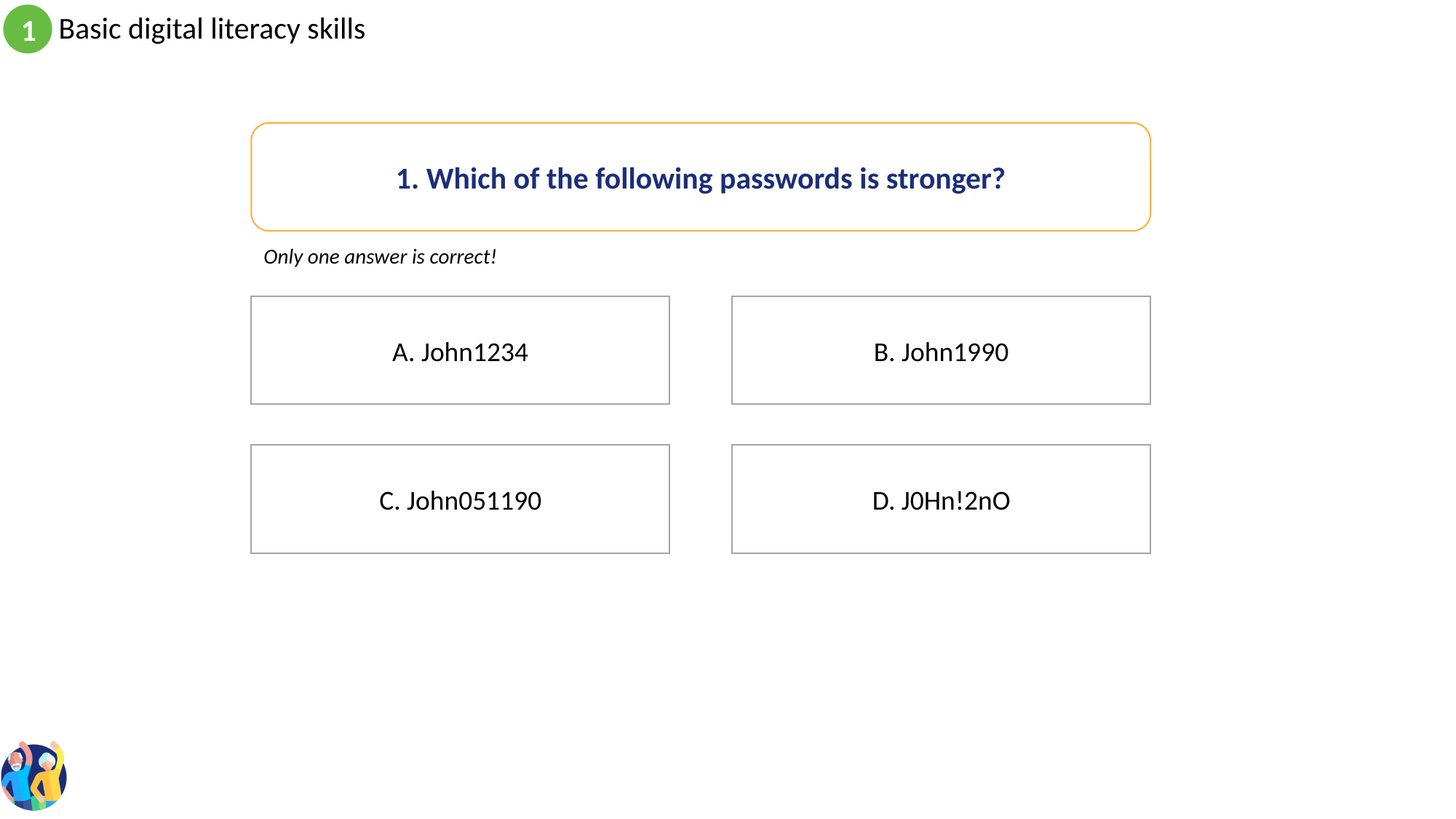

1. Which of the following passwords is stronger?
Only one answer is correct!
B. John1990
A. John1234
D. J0Hn!2nO
C. John051190